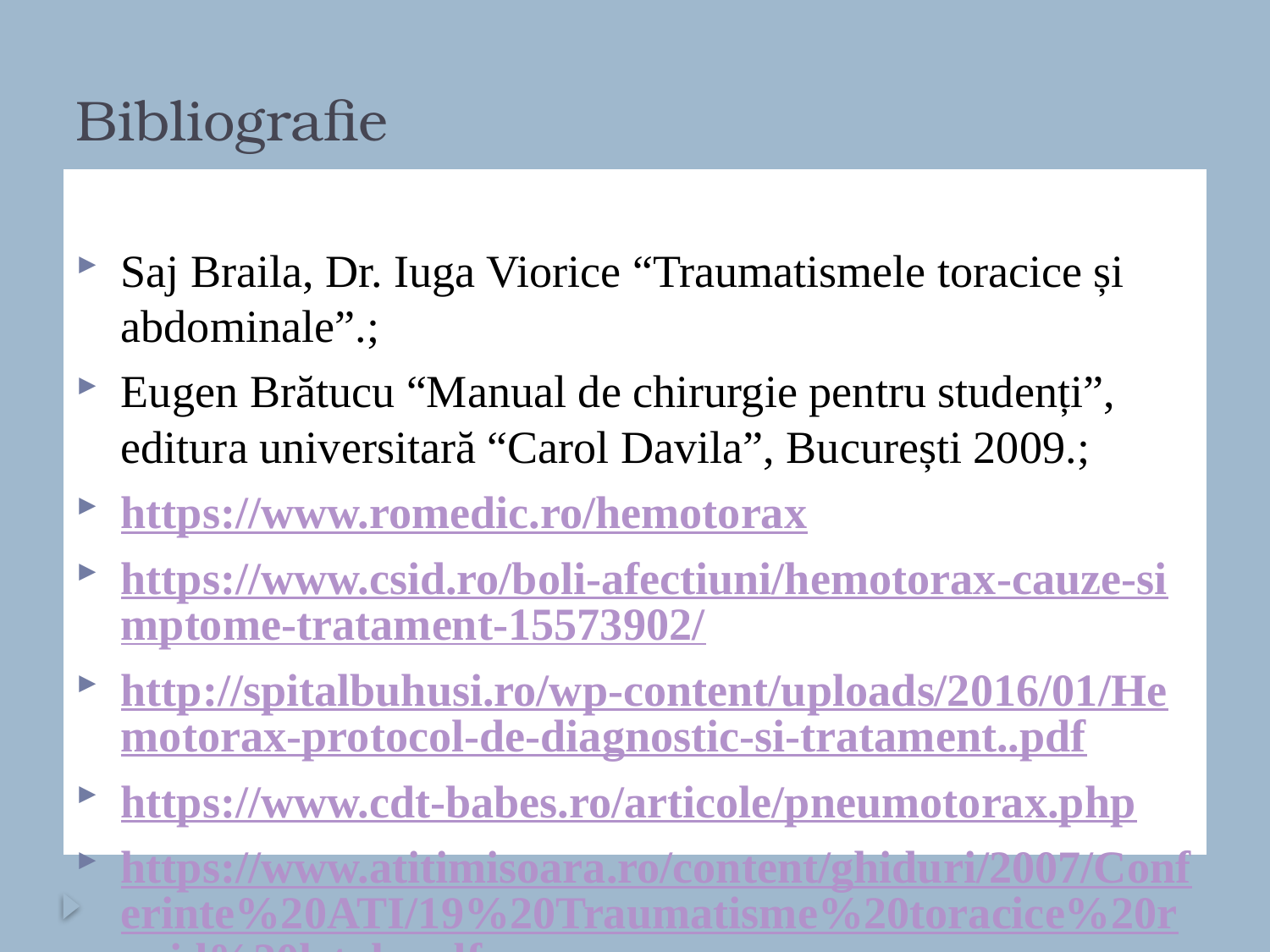

# Bibliografie

Saj Braila, Dr. Iuga Viorice “Traumatismele toracice și abdominale”.;
Eugen Brătucu “Manual de chirurgie pentru studenți”, editura universitară “Carol Davila”, București 2009.;
https://www.romedic.ro/hemotorax
https://www.csid.ro/boli-afectiuni/hemotorax-cauze-simptome-tratament-15573902/
http://spitalbuhusi.ro/wp-content/uploads/2016/01/Hemotorax-protocol-de-diagnostic-si-tratament..pdf
https://www.cdt-babes.ro/articole/pneumotorax.php
https://www.atitimisoara.ro/content/ghiduri/2007/Conferinte%20ATI/19%20Traumatisme%20toracice%20rapid%20letale.pdf